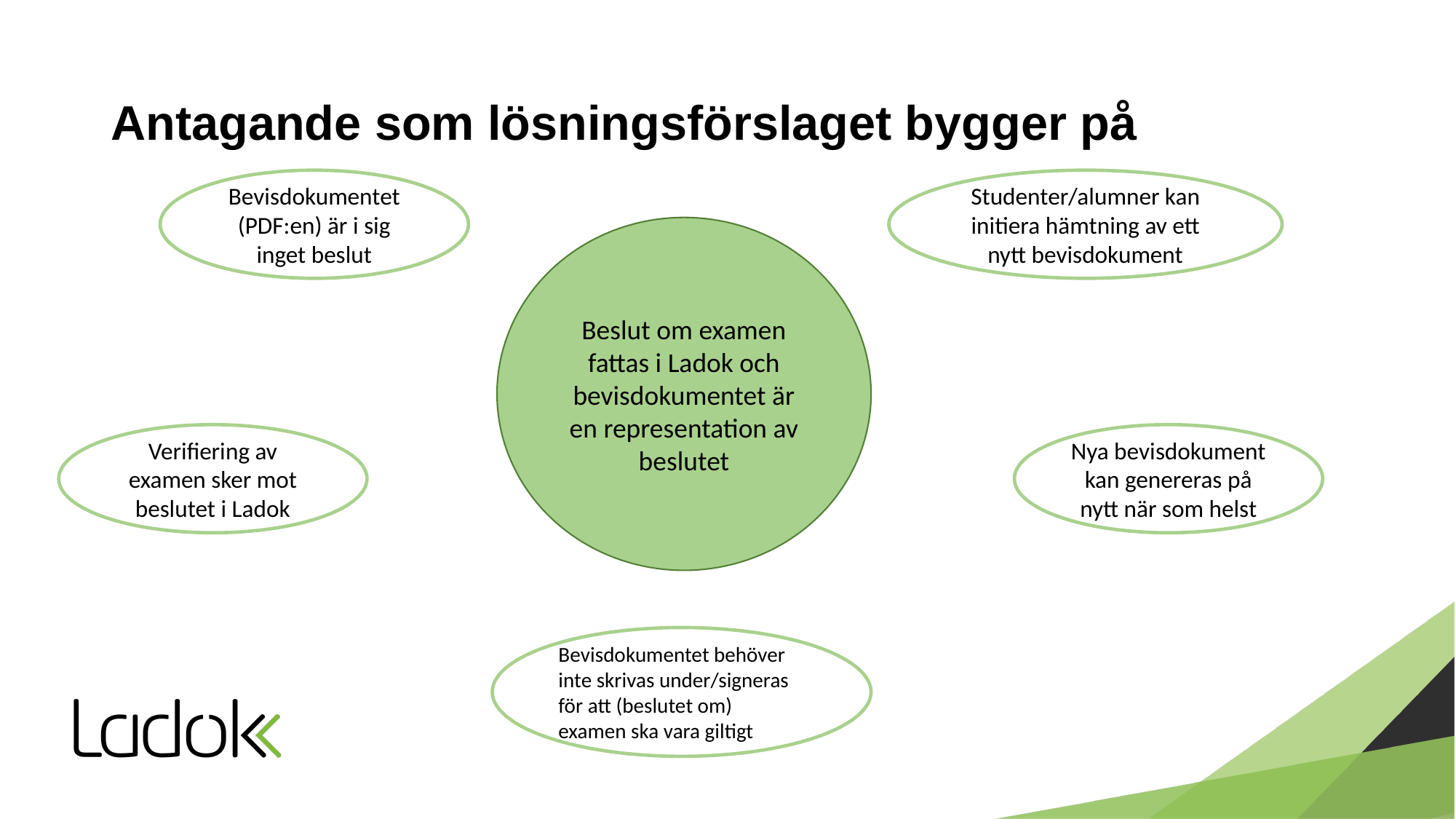

# Antagande som lösningsförslaget bygger på
Bevisdokumentet (PDF:en) är i sig inget beslut
Studenter/alumner kan initiera hämtning av ett nytt bevisdokument
Beslut om examen fattas i Ladok och bevisdokumentet är en representation av beslutet
Nya bevisdokument kan genereras på nytt när som helst
Verifiering av examen sker mot beslutet i Ladok
Bevisdokumentet behöver inte skrivas under/signeras för att (beslutet om) examen ska vara giltigt